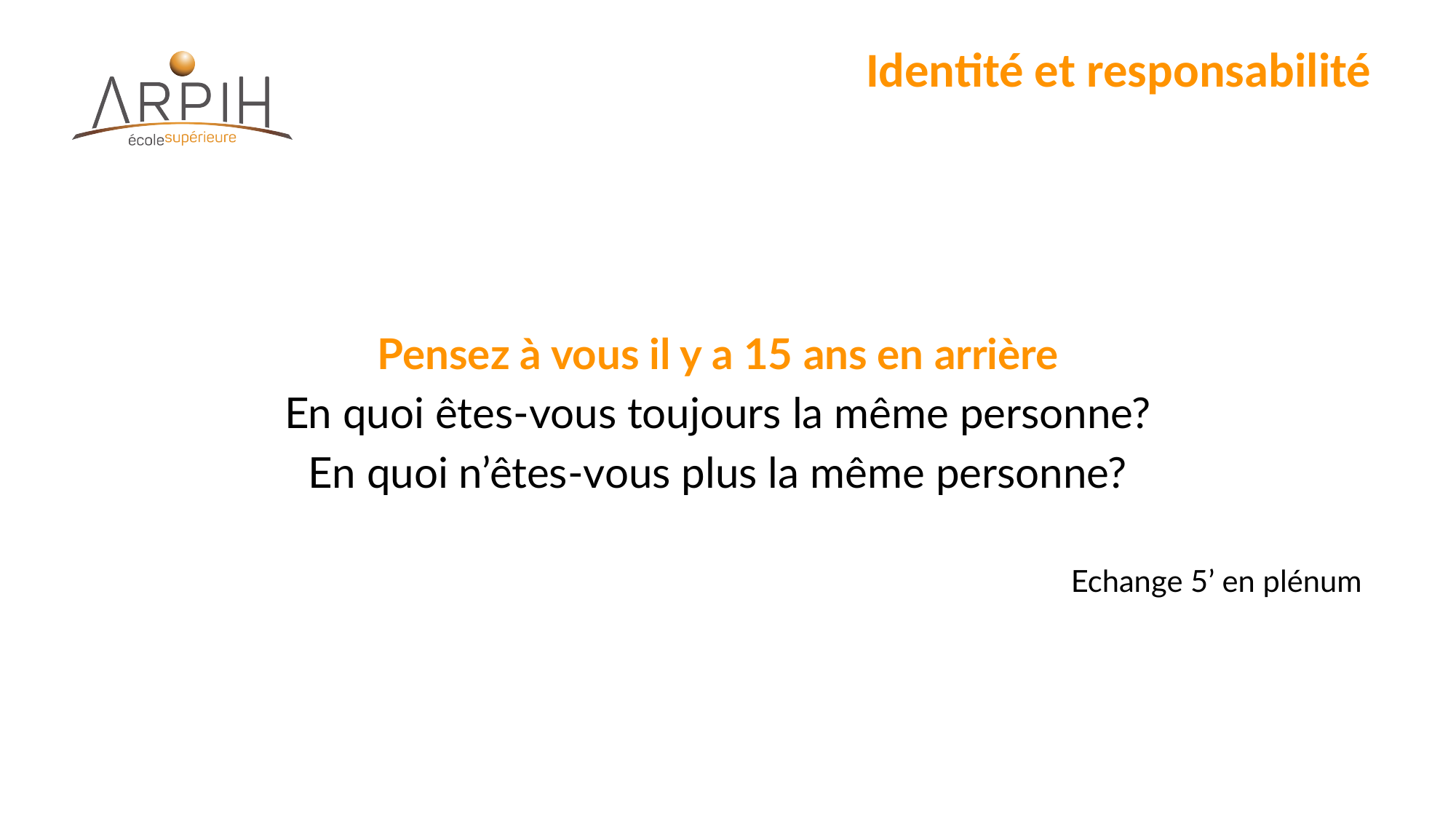

# Identité et responsabilité
Pensez à vous il y a 15 ans en arrière
En quoi êtes-vous toujours la même personne?
En quoi n’êtes-vous plus la même personne?

Echange 5’ en plénum